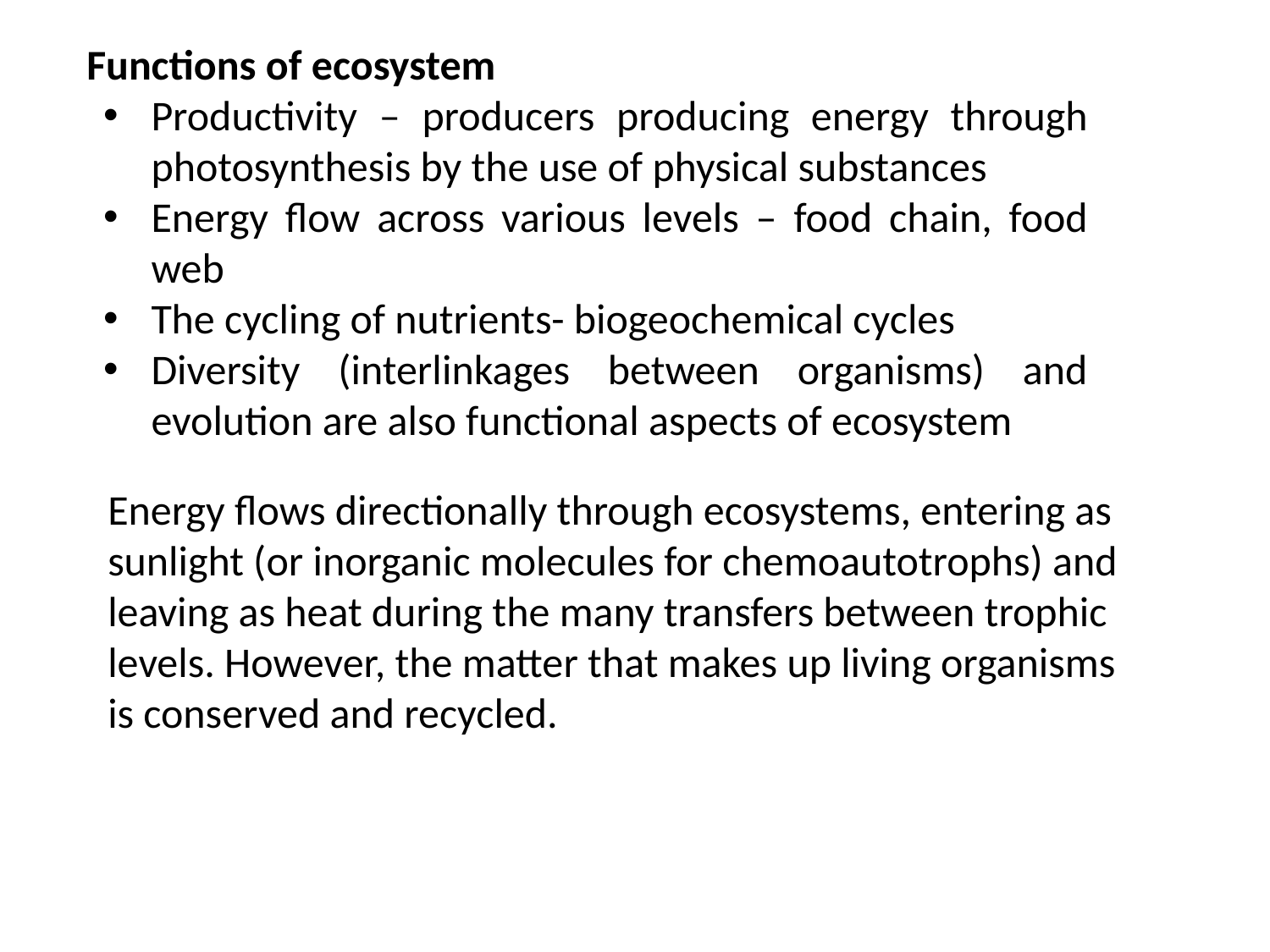

Functions of ecosystem
Productivity – producers producing energy through photosynthesis by the use of physical substances
Energy flow across various levels – food chain, food web
The cycling of nutrients- biogeochemical cycles
Diversity (interlinkages between organisms) and evolution are also functional aspects of ecosystem

Energy flows directionally through ecosystems, entering as sunlight (or inorganic molecules for chemoautotrophs) and leaving as heat during the many transfers between trophic levels. However, the matter that makes up living organisms is conserved and recycled.